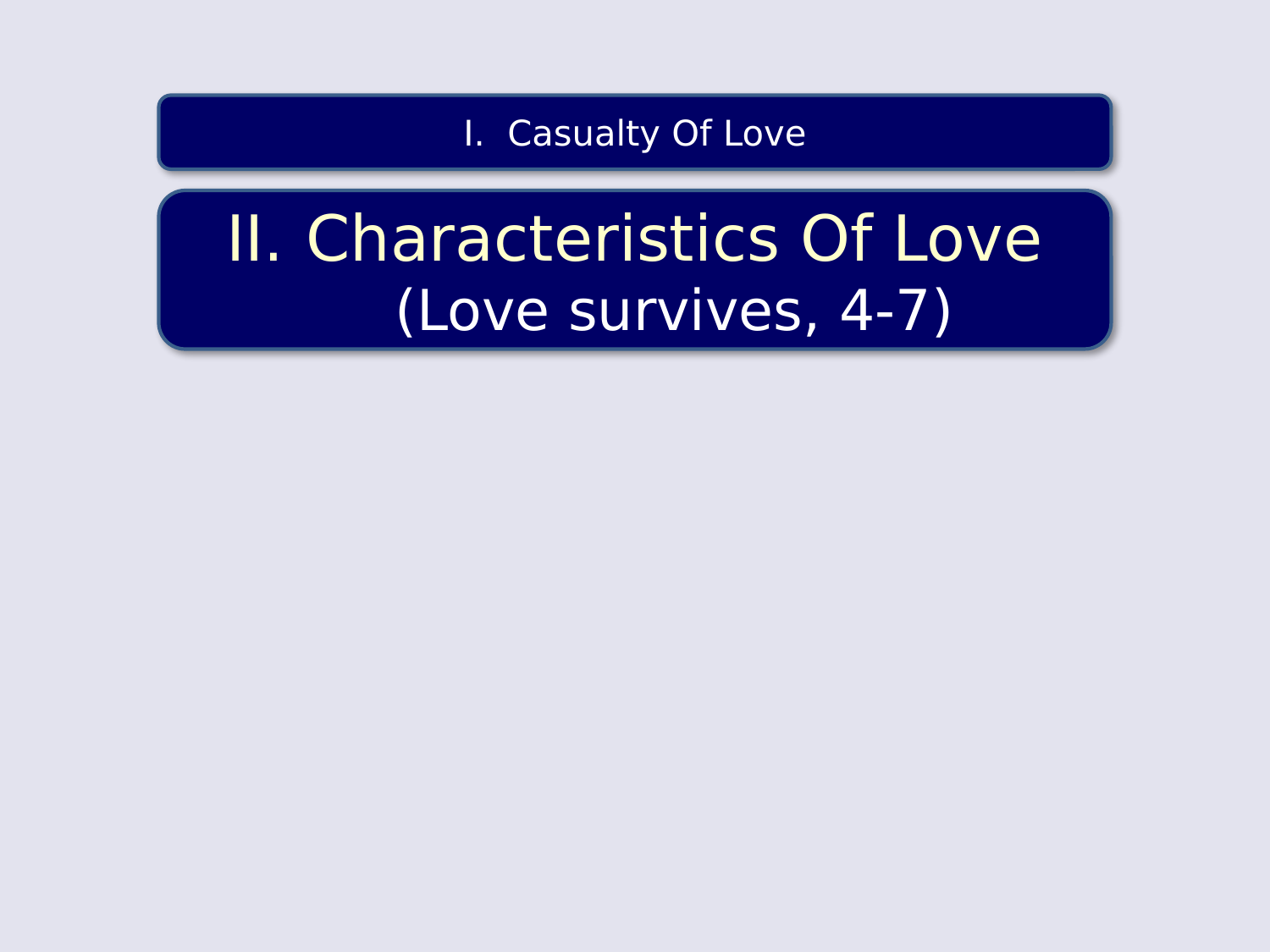

I.  Casualty Of Love
Characteristics Of Love (Love survives, 4-7)